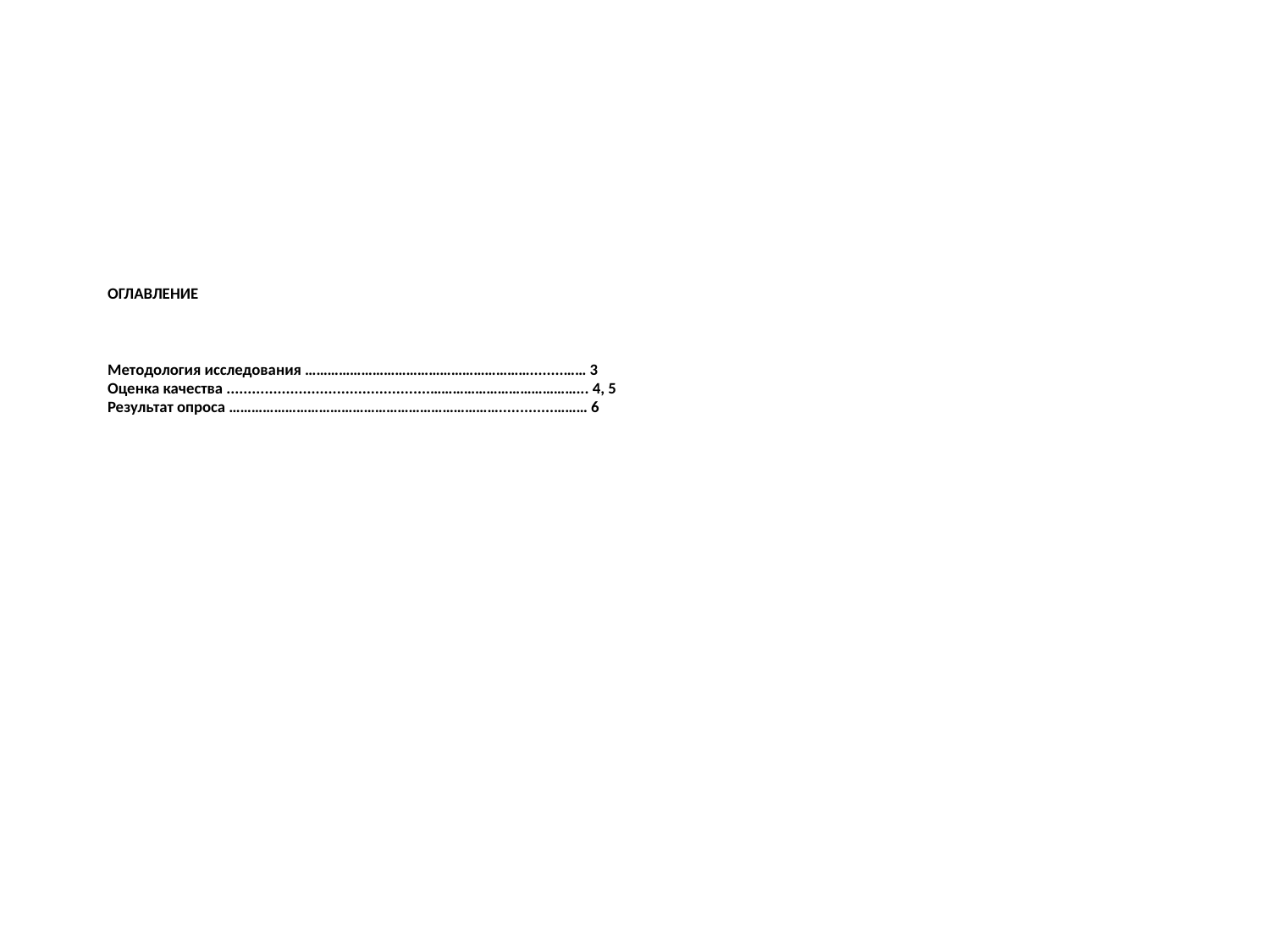

# ОГЛАВЛЕНИЕ       Методология исследования ……………………………………………………........…… 3 Оценка качества ................................................…………………………………... 4, 5 Результат опроса ……………………………………………………………….............……… 6